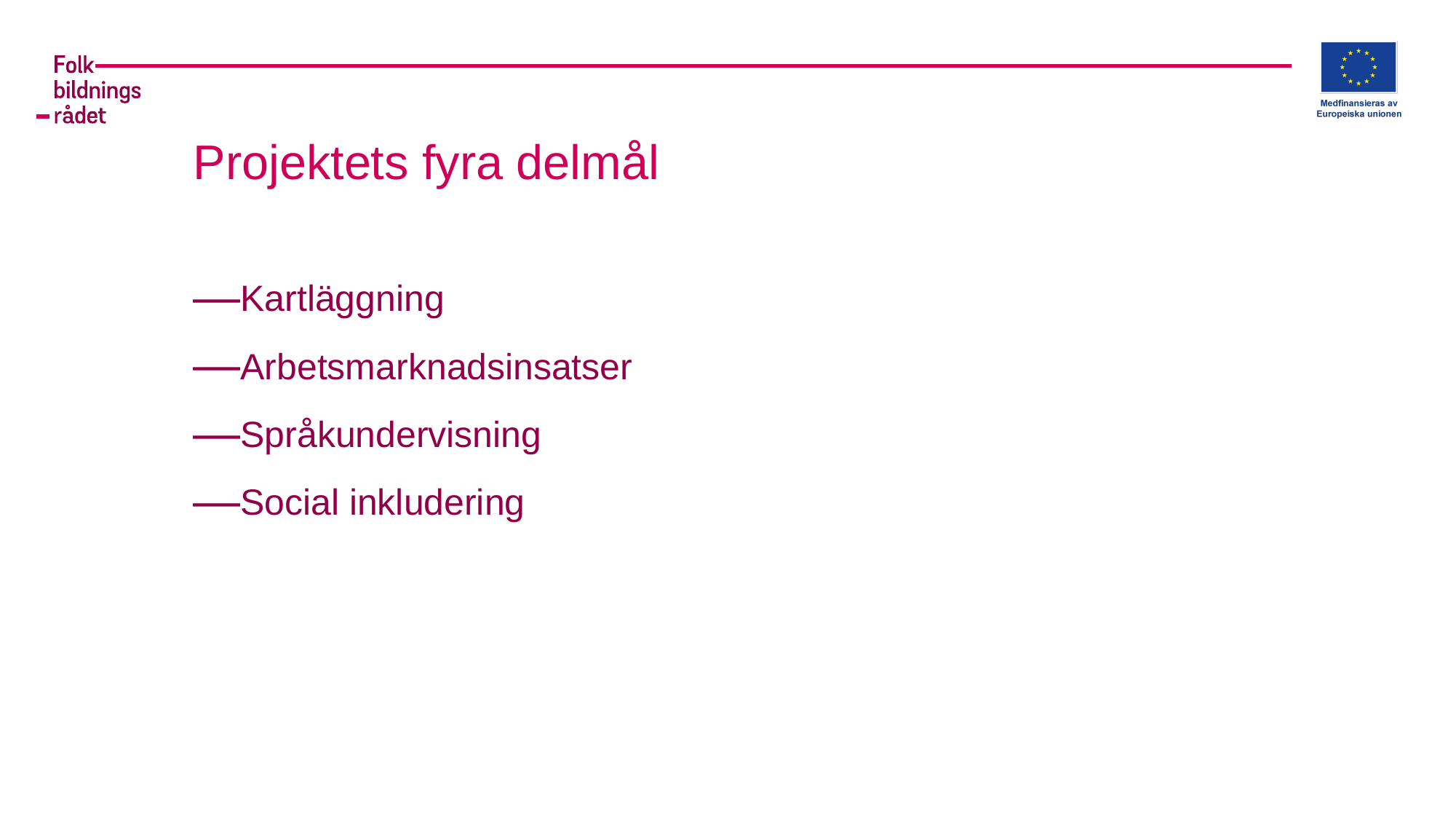

# Projektets fyra delmål
Kartläggning
Arbetsmarknadsinsatser
Språkundervisning
Social inkludering